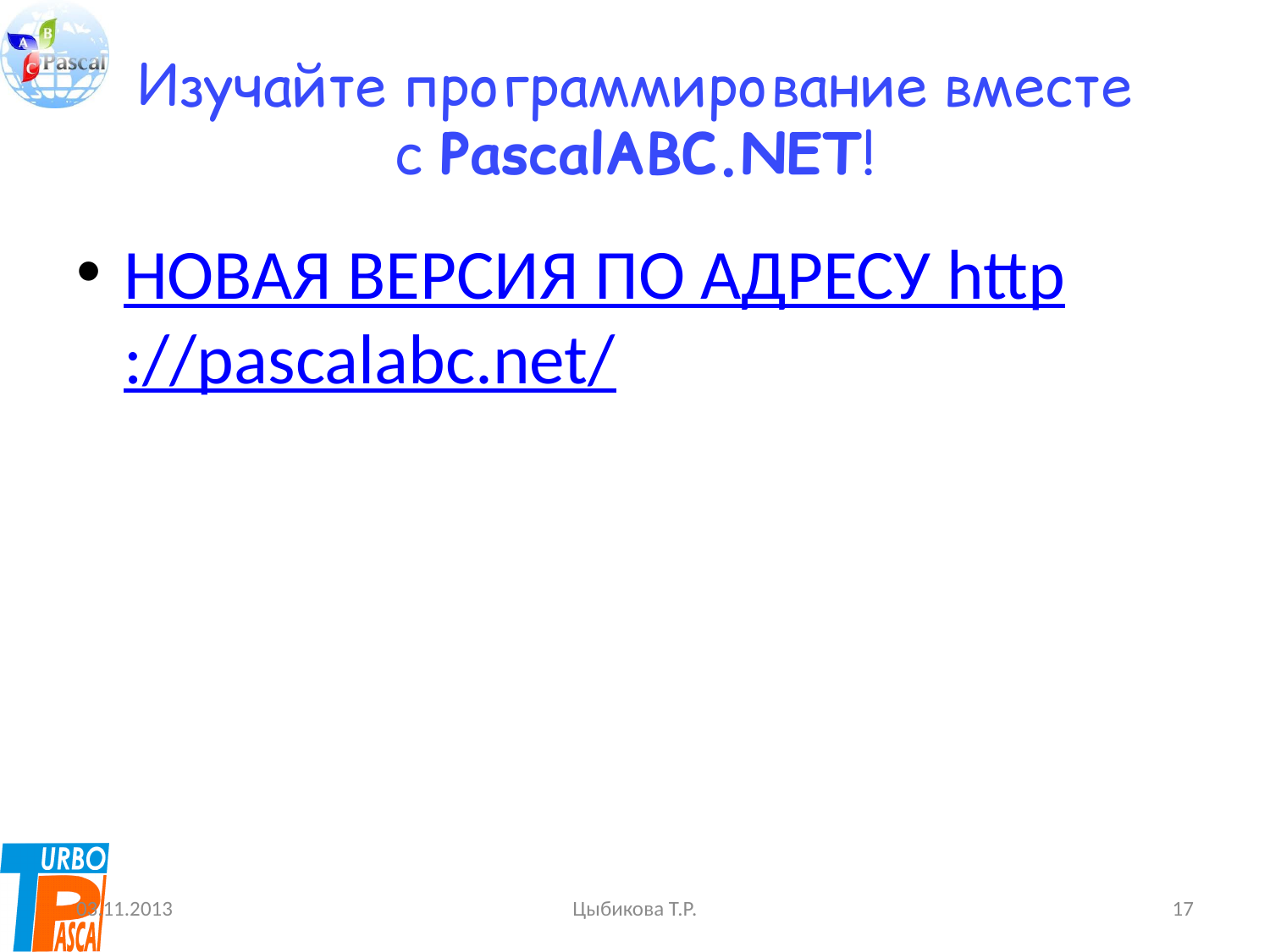

# Изучайте программирование вместе с PascalABC.NET!
НОВАЯ ВЕРСИЯ ПО АДРЕСУ
http://pascalabc.net/

03.11.2013
Цыбикова Т.Р.
17